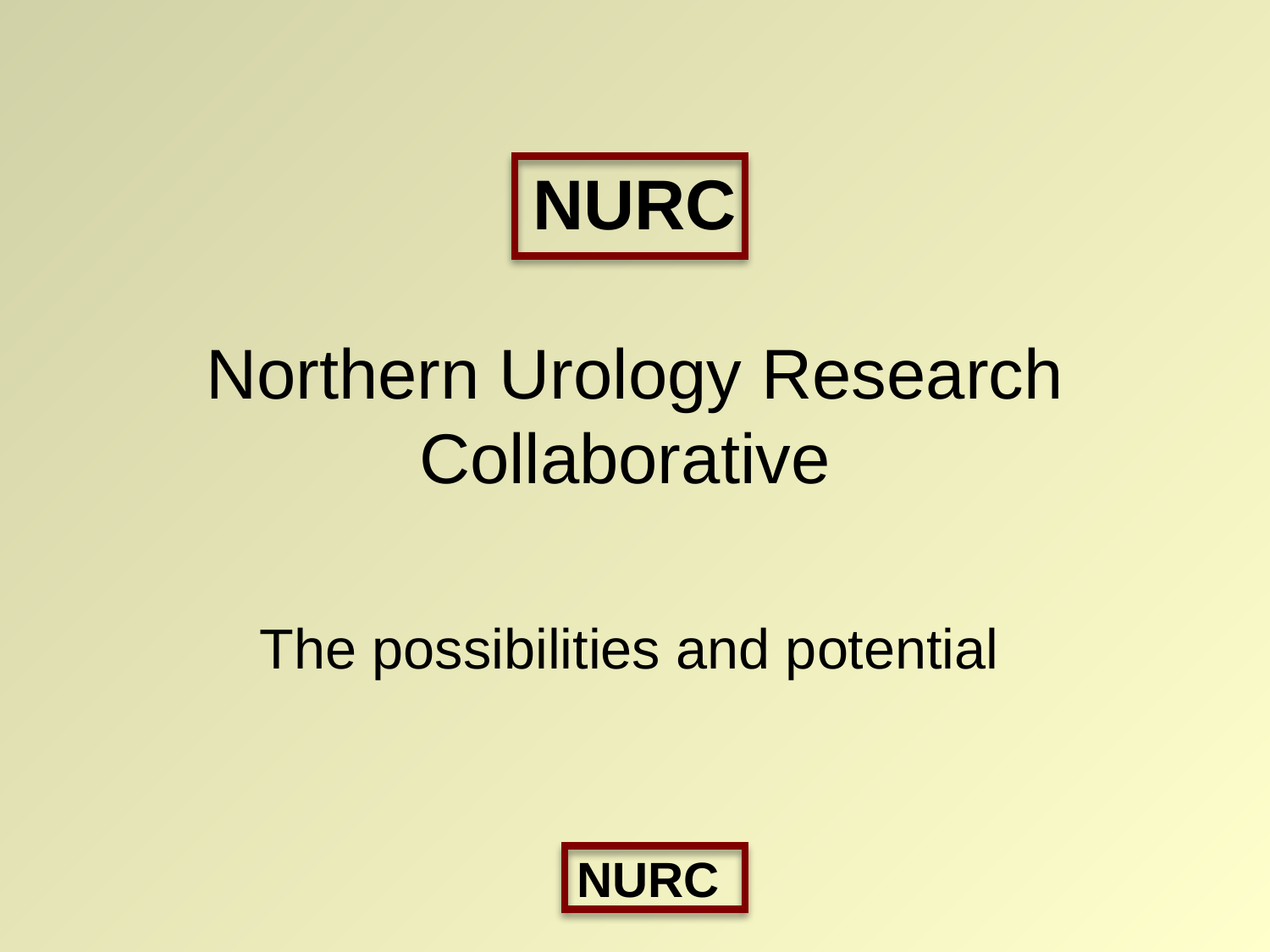

# NURC Northern Urology Research Collaborative
The possibilities and potential